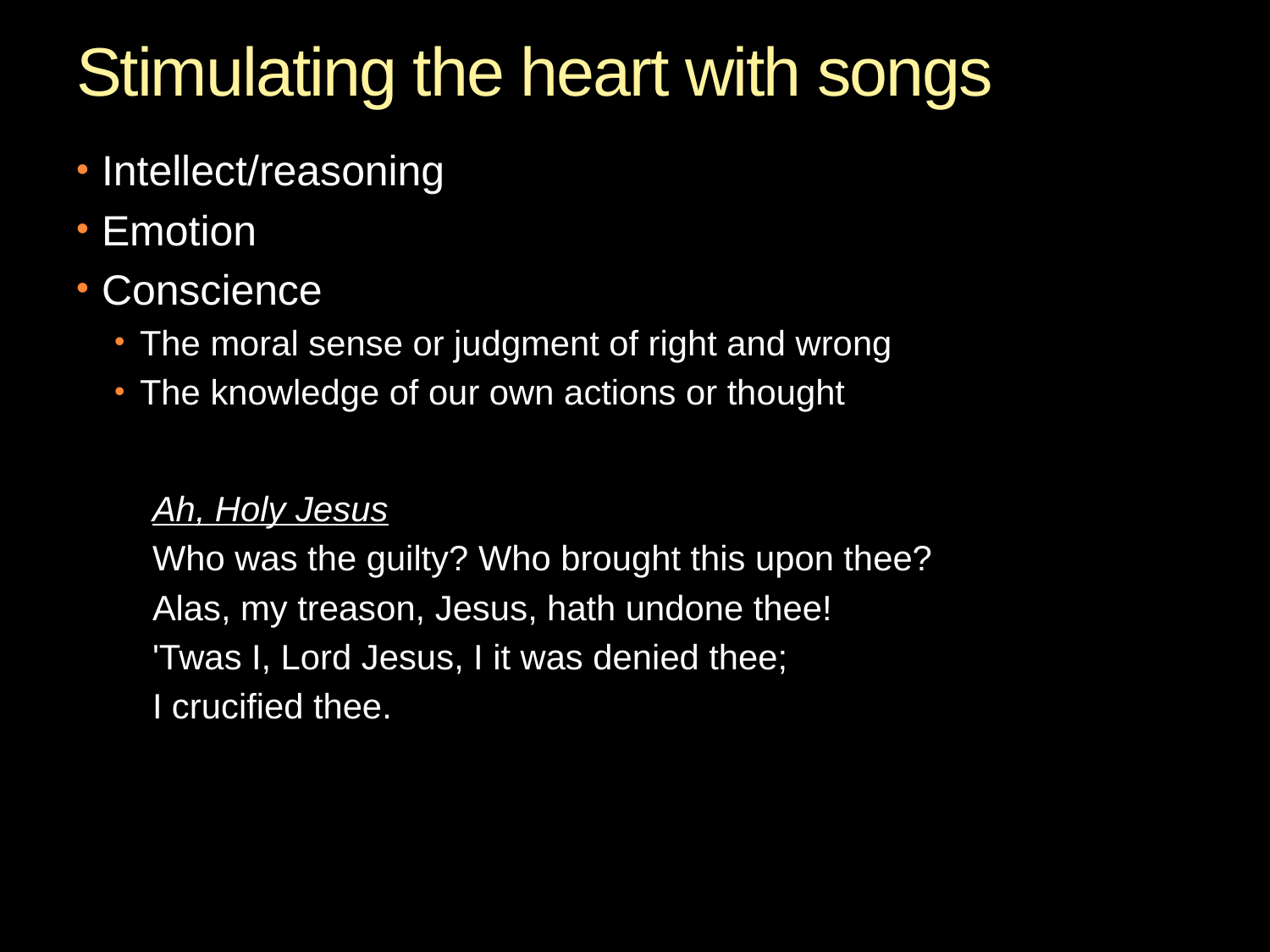

# Stimulating the heart with songs
Intellect/reasoning
Emotion
Conscience
The moral sense or judgment of right and wrong
The knowledge of our own actions or thought

Ah, Holy Jesus
Who was the guilty? Who brought this upon thee?
Alas, my treason, Jesus, hath undone thee!
'Twas I, Lord Jesus, I it was denied thee;
I crucified thee.